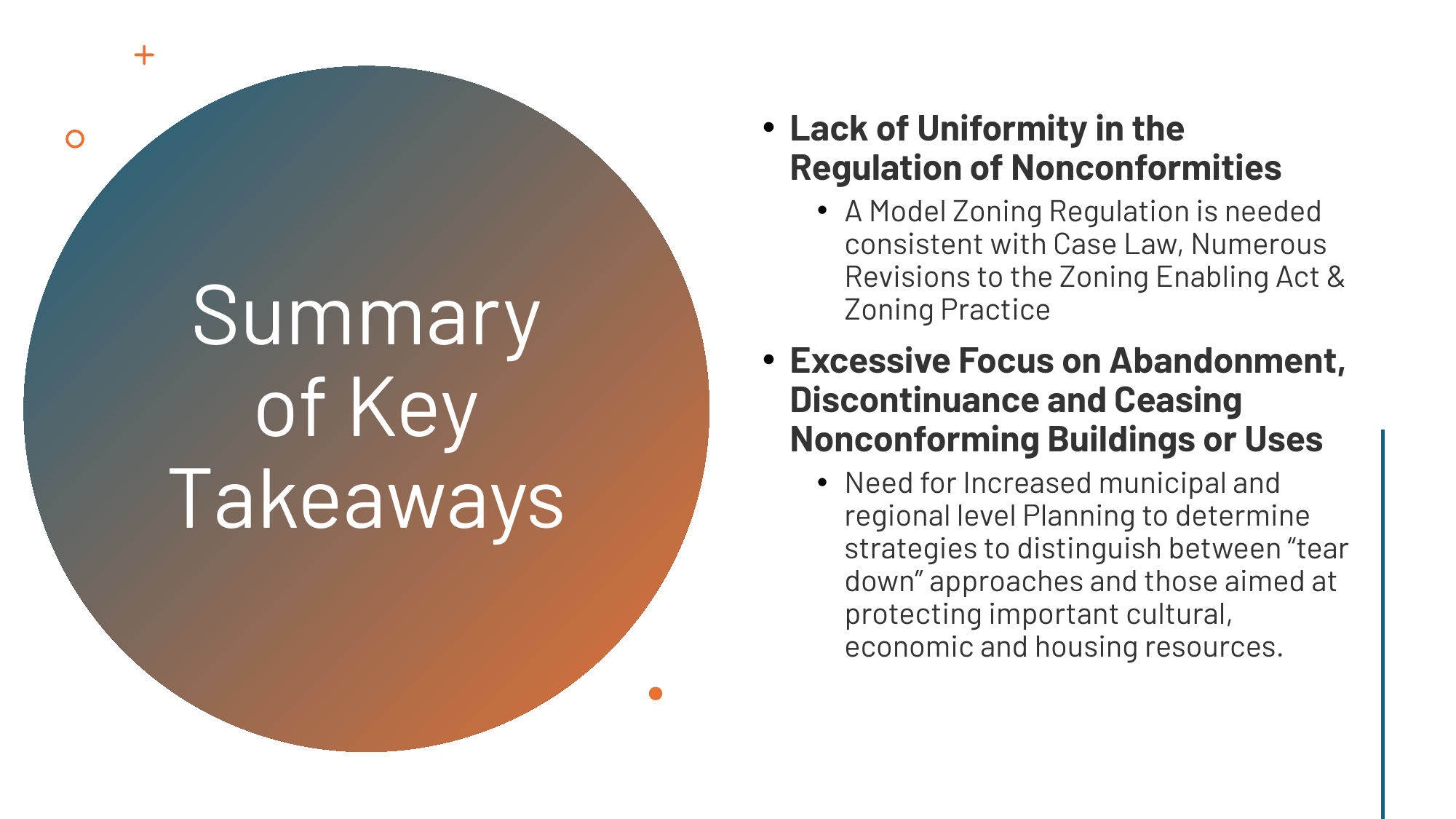

Lack of Uniformity in the Regulation of Nonconformities
A Model Zoning Regulation is needed consistent with Case Law, Numerous Revisions to the Zoning Enabling Act & Zoning Practice
Excessive Focus on Abandonment, Discontinuance and Ceasing Nonconforming Buildings or Uses
Need for Increased municipal and regional level Planning to determine strategies to distinguish between “tear down” approaches and those aimed at protecting important cultural, economic and housing resources.

# Summary of Key Takeaways